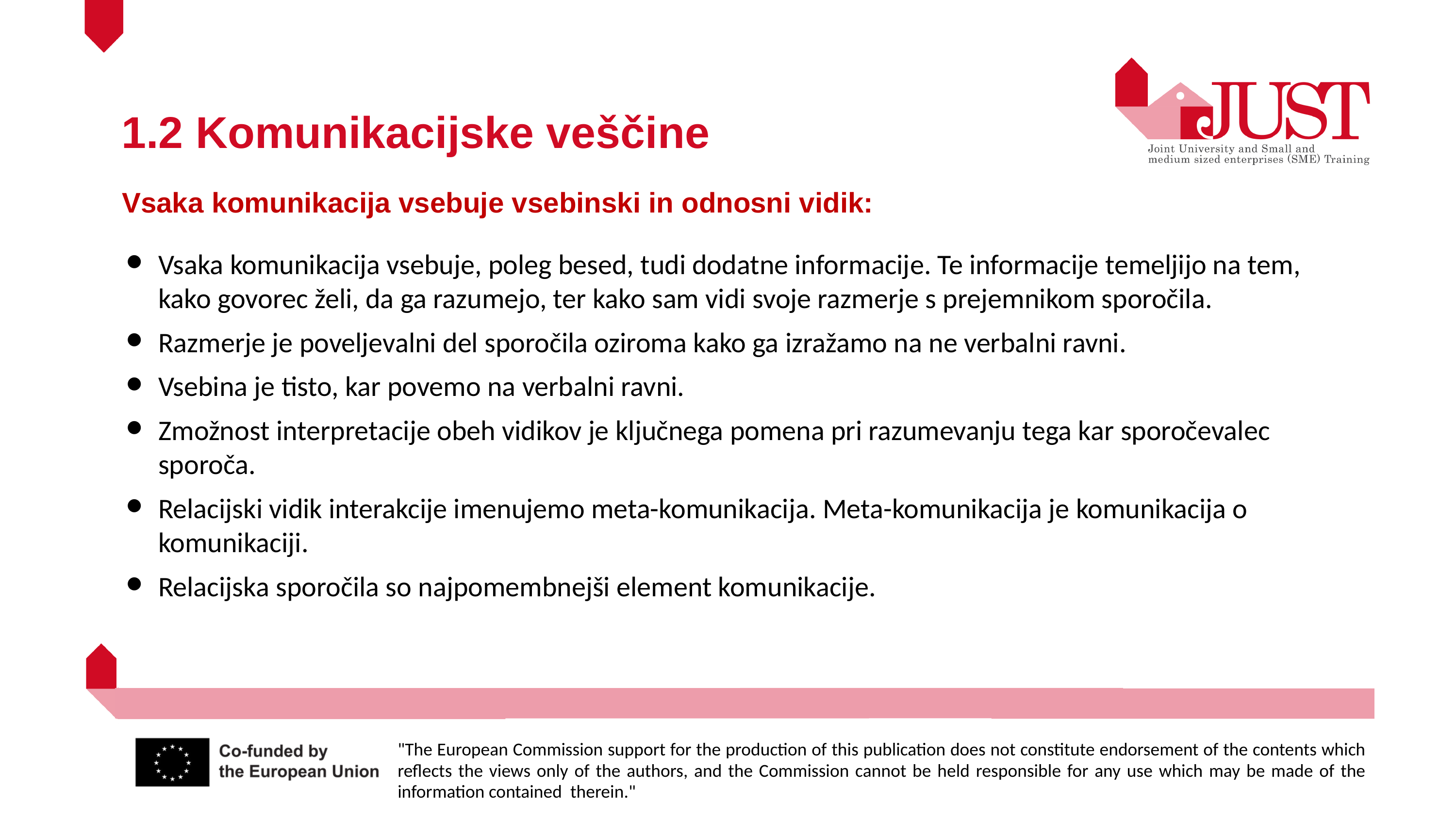

1.2 Komunikacijske veščine
Vsaka komunikacija vsebuje vsebinski in odnosni vidik:
Vsaka komunikacija vsebuje, poleg besed, tudi dodatne informacije. Te informacije temeljijo na tem, kako govorec želi, da ga razumejo, ter kako sam vidi svoje razmerje s prejemnikom sporočila.
Razmerje je poveljevalni del sporočila oziroma kako ga izražamo na ne verbalni ravni.
Vsebina je tisto, kar povemo na verbalni ravni.
Zmožnost interpretacije obeh vidikov je ključnega pomena pri razumevanju tega kar sporočevalec sporoča.
Relacijski vidik interakcije imenujemo meta-komunikacija. Meta-komunikacija je komunikacija o komunikaciji.
Relacijska sporočila so najpomembnejši element komunikacije.